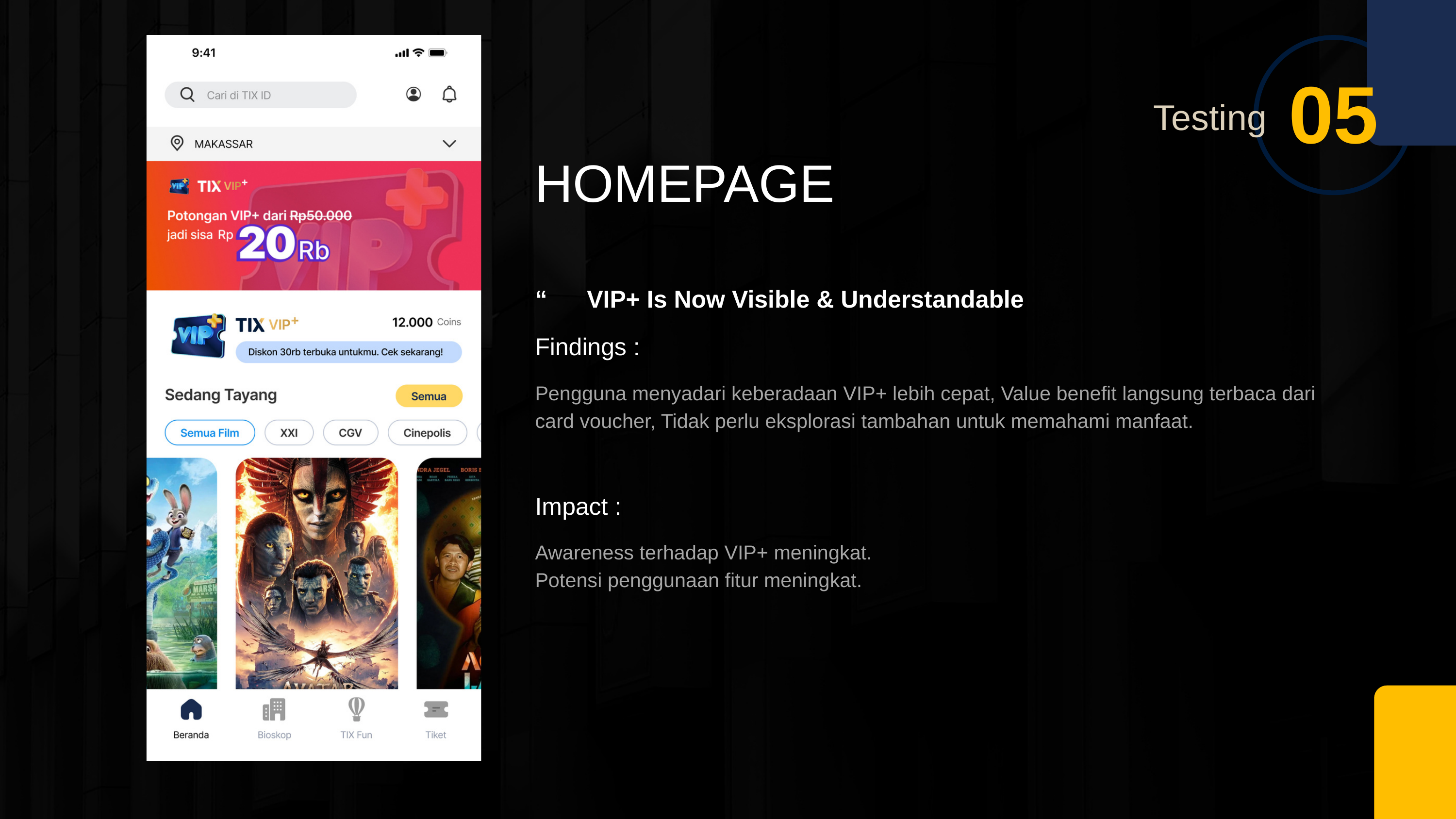

05
Testing
HOMEPAGE
“
VIP+ Is Now Visible & Understandable
Findings :
Pengguna menyadari keberadaan VIP+ lebih cepat, Value benefit langsung terbaca dari card voucher, Tidak perlu eksplorasi tambahan untuk memahami manfaat.
Impact :
Awareness terhadap VIP+ meningkat.
Potensi penggunaan fitur meningkat.